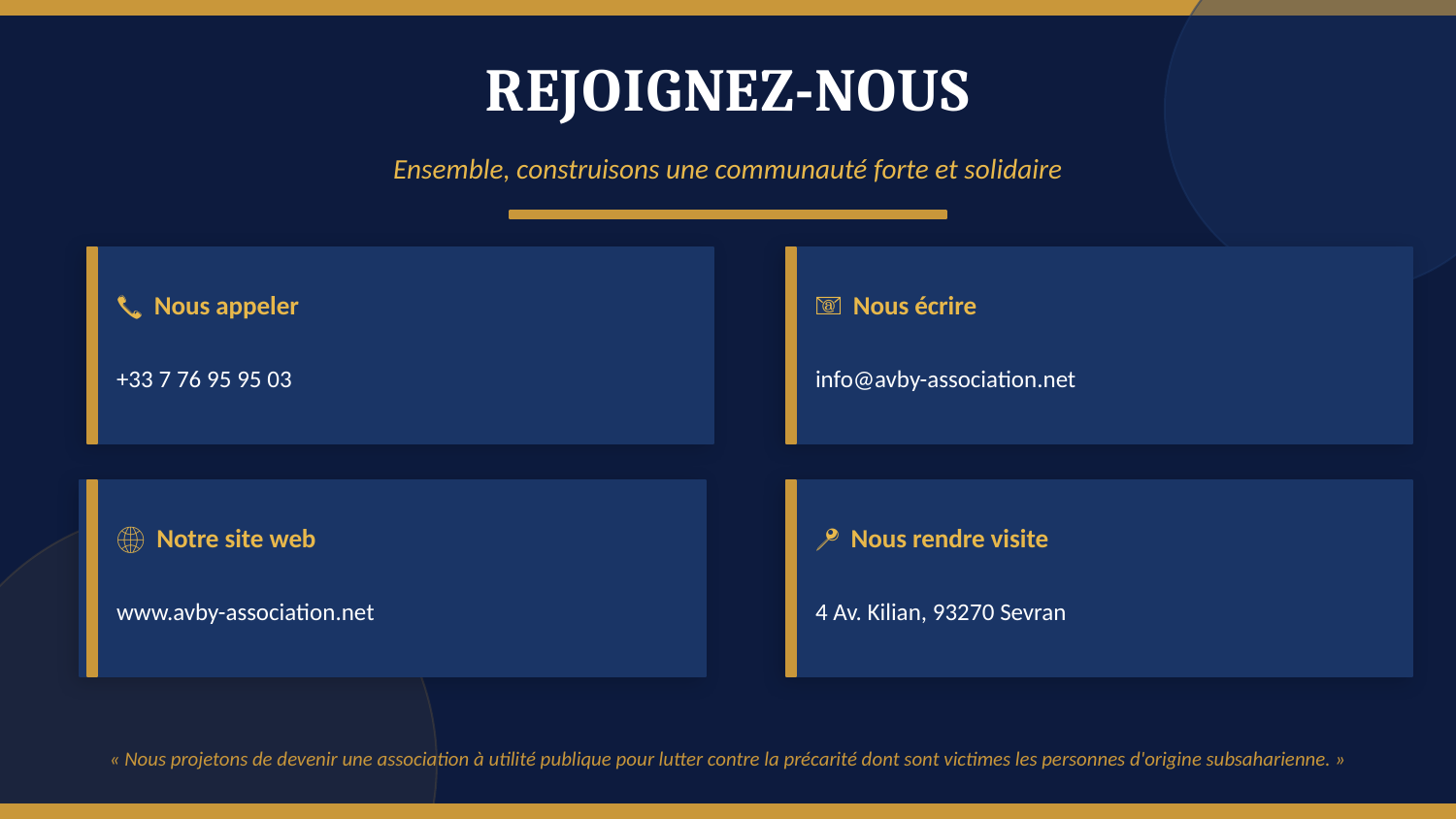

REJOIGNEZ-NOUS
Ensemble, construisons une communauté forte et solidaire

📞  Nous appeler
📧  Nous écrire
+33 7 76 95 95 03
info@avby-association.net

🌐  Notre site web
📍  Nous rendre visite

www.avby-association.net
4 Av. Kilian, 93270 Sevran
« Nous projetons de devenir une association à utilité publique pour lutter contre la précarité dont sont victimes les personnes d'origine subsaharienne. »